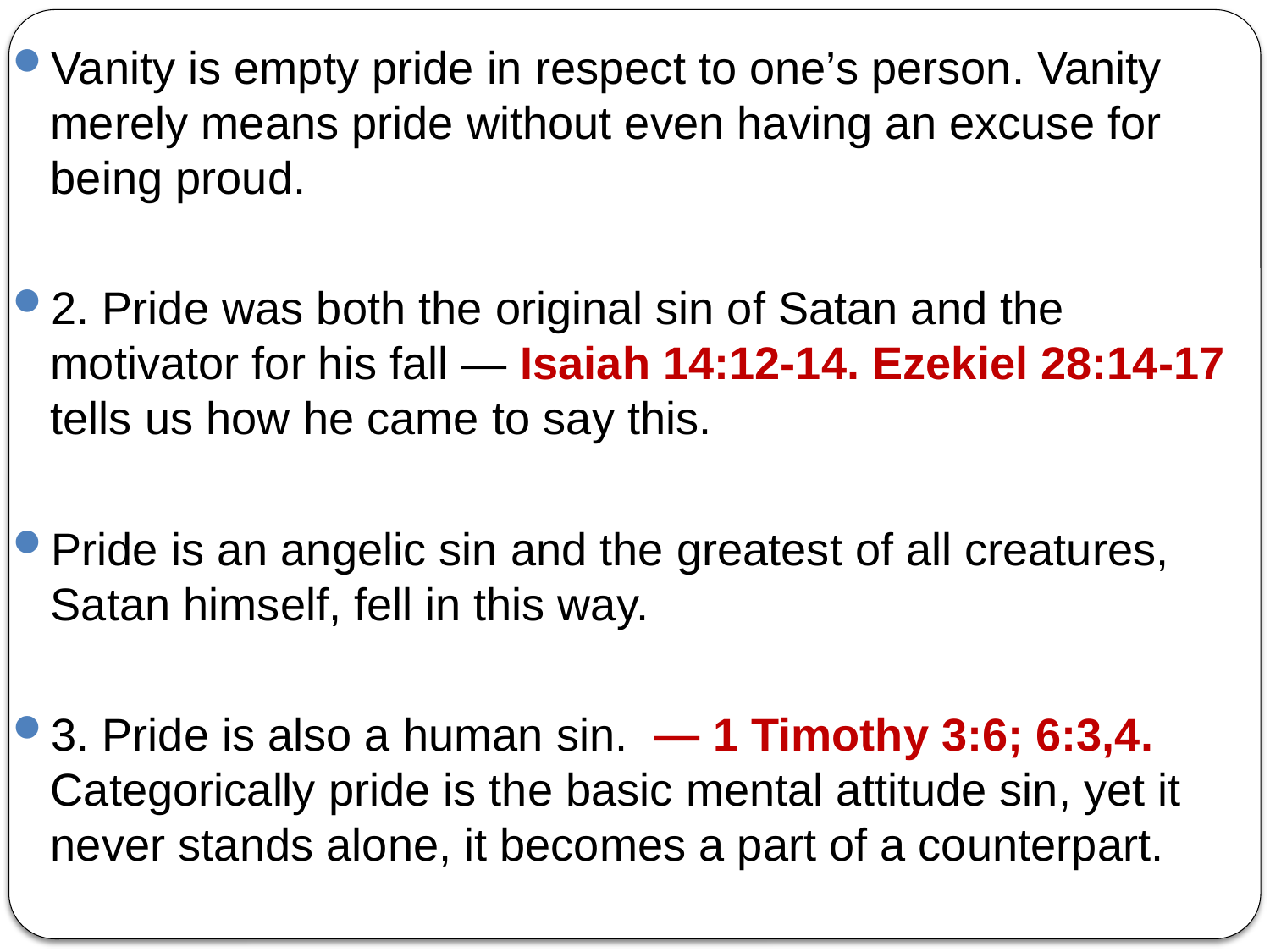

Vanity is empty pride in respect to one’s person. Vanity merely means pride without even having an excuse for being proud.

2. Pride was both the original sin of Satan and the motivator for his fall — Isaiah 14:12-14. Ezekiel 28:14-17 tells us how he came to say this.

Pride is an angelic sin and the greatest of all creatures, Satan himself, fell in this way.

3. Pride is also a human sin.  — 1 Timothy 3:6; 6:3,4. Categorically pride is the basic mental attitude sin, yet it never stands alone, it becomes a part of a counterpart.